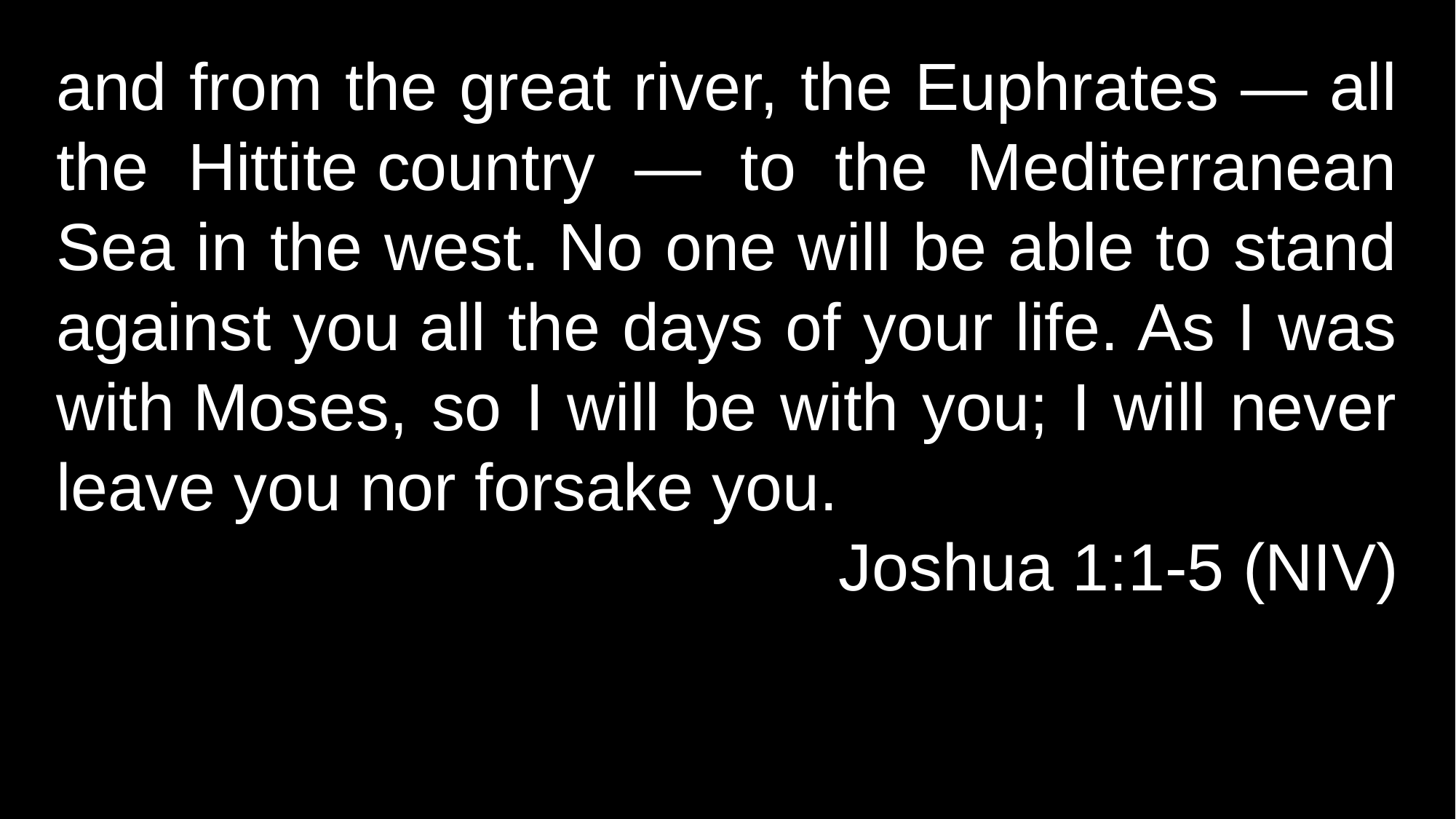

and from the great river, the Euphrates — all the Hittite country — to the Mediterranean Sea in the west. No one will be able to stand against you all the days of your life. As I was with Moses, so I will be with you; I will never leave you nor forsake you.
Joshua 1:1-5 (NIV)